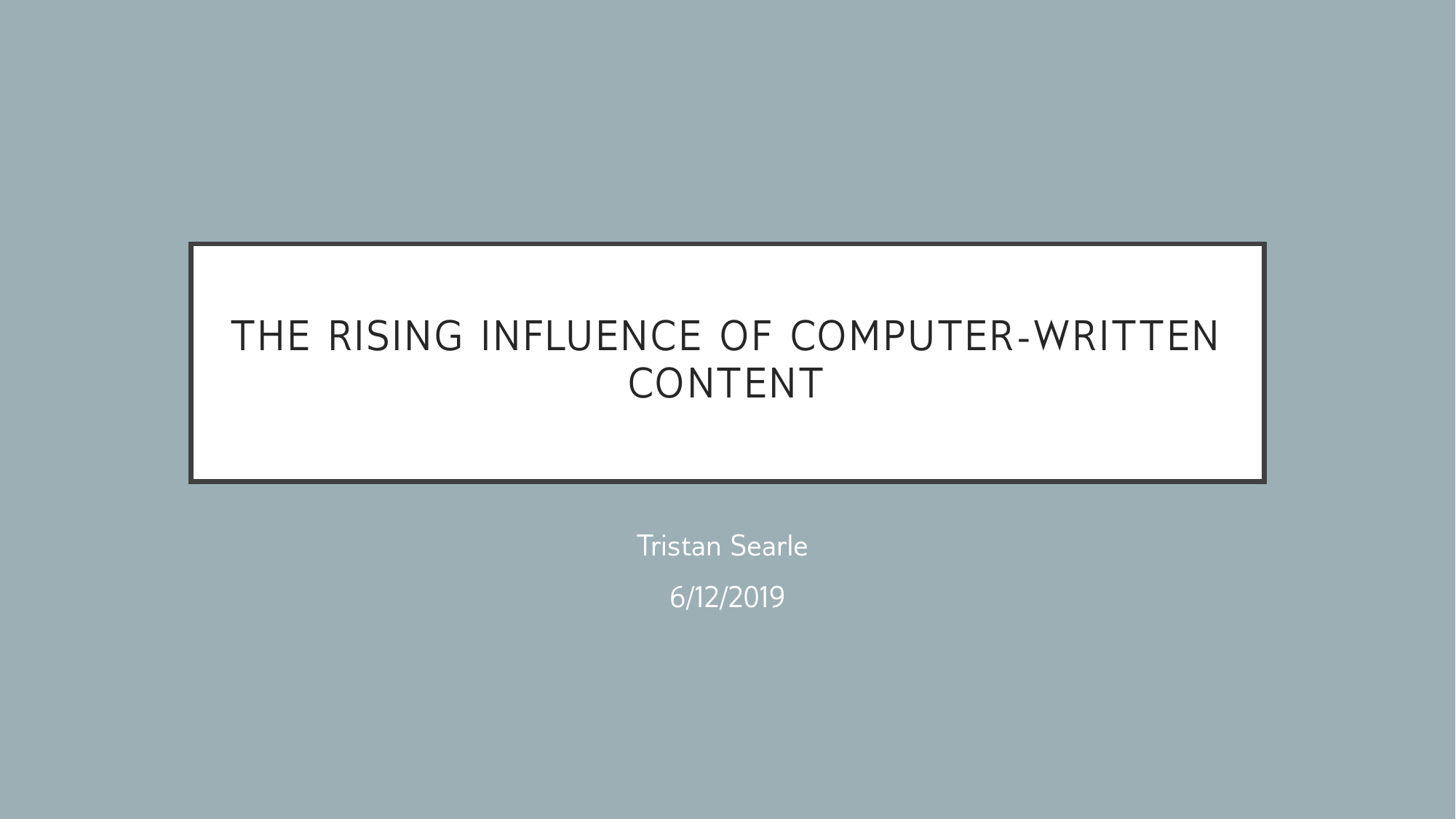

# The Rising Influence of Computer-Written Content
Tristan Searle
6/12/2019